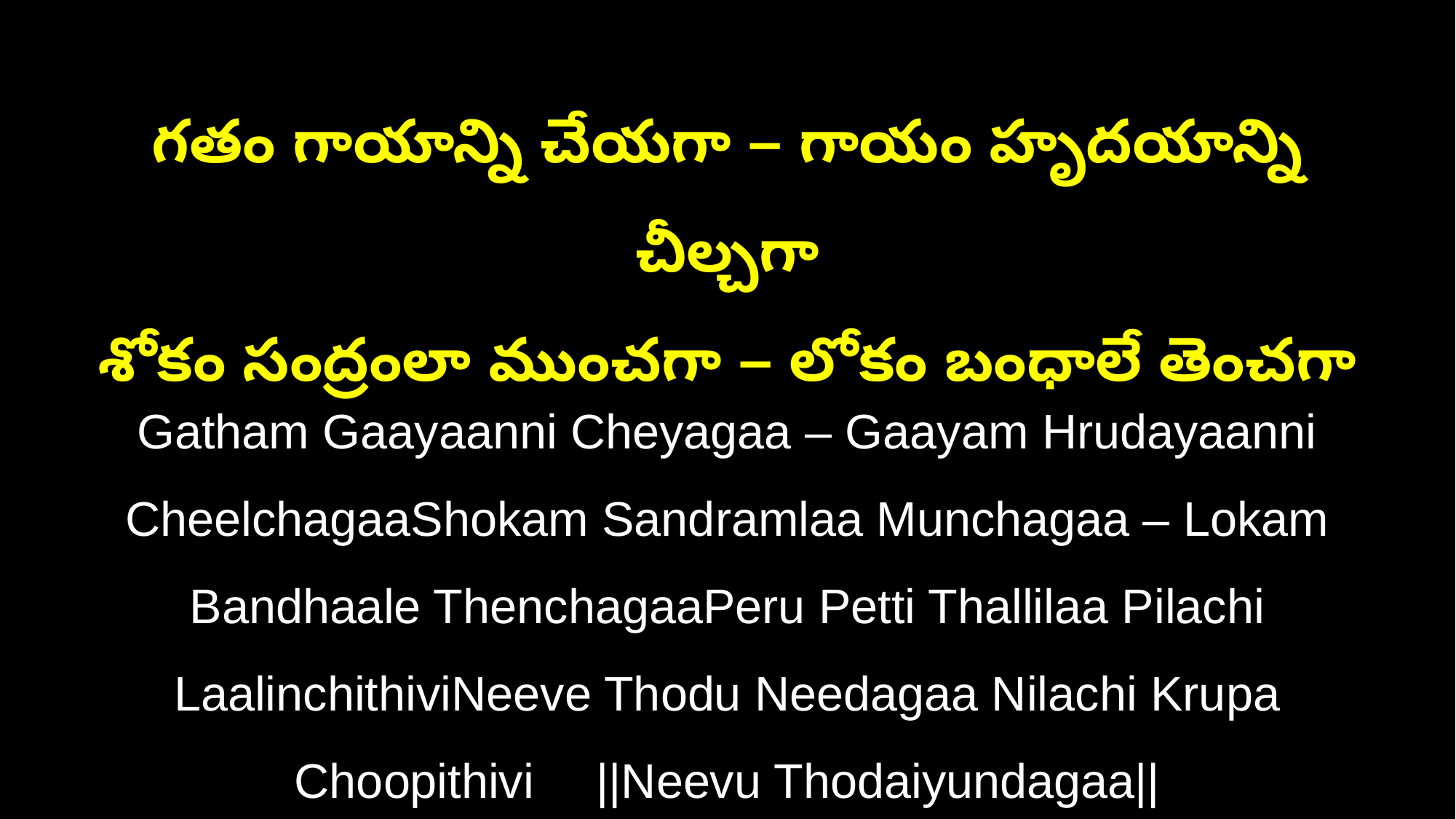

గతం గాయాన్ని చేయగా – గాయం హృదయాన్ని చీల్చగా
శోకం సంద్రంలా ముంచగా – లోకం బంధాలే తెంచగా
Gatham Gaayaanni Cheyagaa – Gaayam Hrudayaanni CheelchagaaShokam Sandramlaa Munchagaa – Lokam Bandhaale ThenchagaaPeru Petti Thallilaa Pilachi LaalinchithiviNeeve Thodu Needagaa Nilachi Krupa Choopithivi  ||Neevu Thodaiyundagaa||